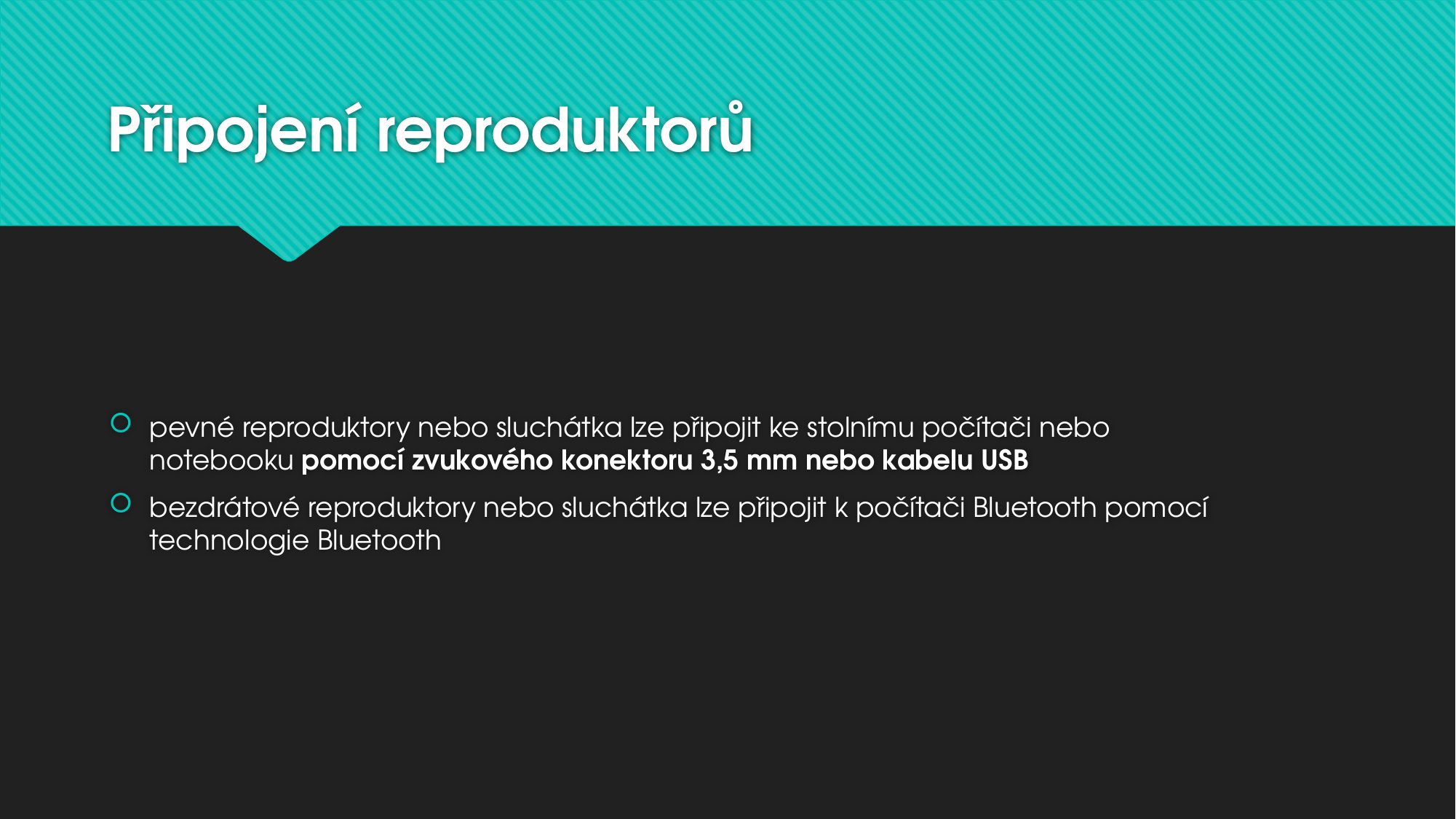

# Připojení reproduktorů
pevné reproduktory nebo sluchátka lze připojit ke stolnímu počítači nebo notebooku pomocí zvukového konektoru 3,5 mm nebo kabelu USB
bezdrátové reproduktory nebo sluchátka lze připojit k počítači Bluetooth pomocí technologie Bluetooth